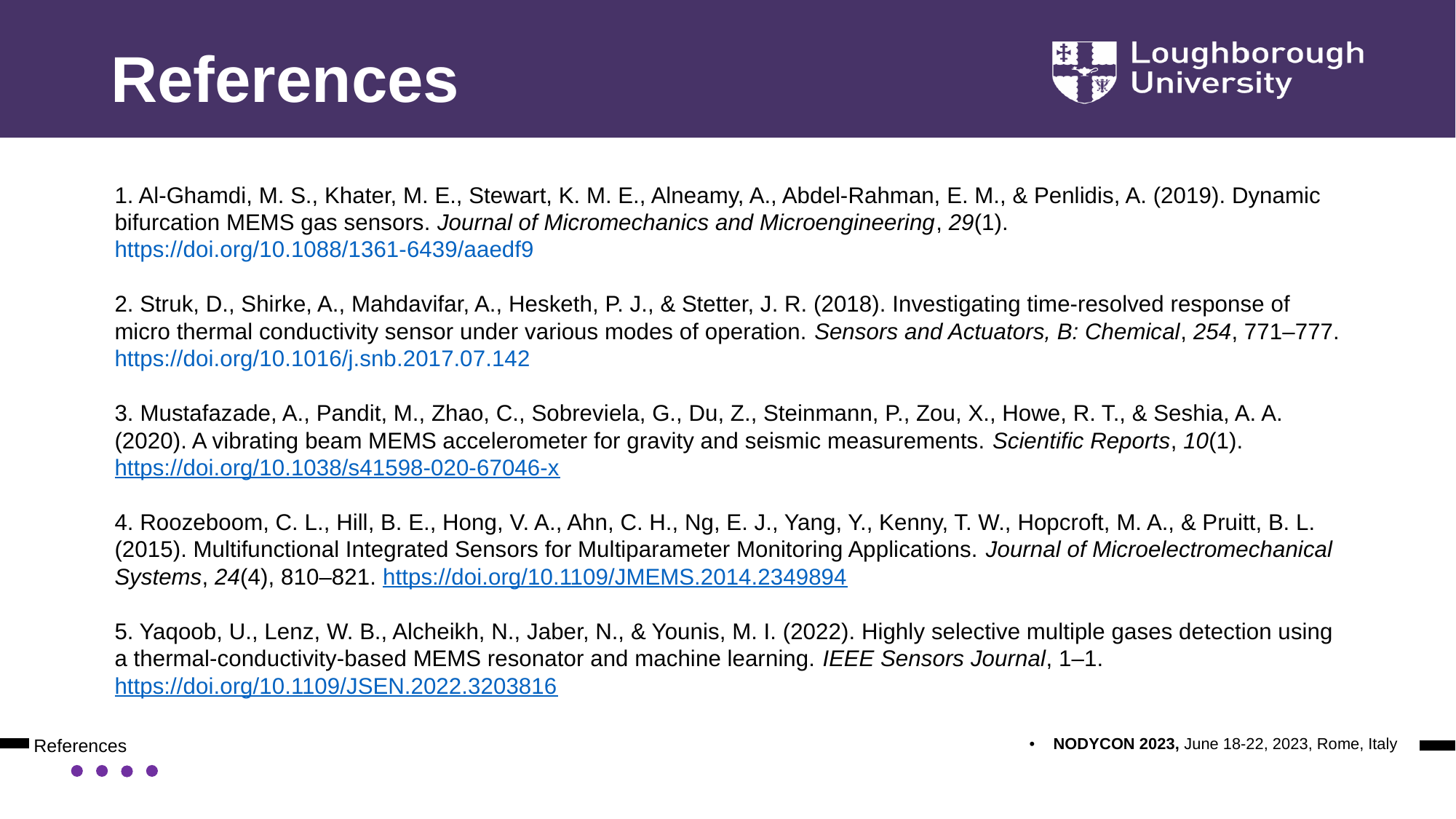

References
1. Al-Ghamdi, M. S., Khater, M. E., Stewart, K. M. E., Alneamy, A., Abdel-Rahman, E. M., & Penlidis, A. (2019). Dynamic bifurcation MEMS gas sensors. Journal of Micromechanics and Microengineering, 29(1). https://doi.org/10.1088/1361-6439/aaedf9

2. Struk, D., Shirke, A., Mahdavifar, A., Hesketh, P. J., & Stetter, J. R. (2018). Investigating time-resolved response of micro thermal conductivity sensor under various modes of operation. Sensors and Actuators, B: Chemical, 254, 771–777. https://doi.org/10.1016/j.snb.2017.07.142

3. Mustafazade, A., Pandit, M., Zhao, C., Sobreviela, G., Du, Z., Steinmann, P., Zou, X., Howe, R. T., & Seshia, A. A. (2020). A vibrating beam MEMS accelerometer for gravity and seismic measurements. Scientific Reports, 10(1). https://doi.org/10.1038/s41598-020-67046-x

4. Roozeboom, C. L., Hill, B. E., Hong, V. A., Ahn, C. H., Ng, E. J., Yang, Y., Kenny, T. W., Hopcroft, M. A., & Pruitt, B. L. (2015). Multifunctional Integrated Sensors for Multiparameter Monitoring Applications. Journal of Microelectromechanical Systems, 24(4), 810–821. https://doi.org/10.1109/JMEMS.2014.2349894

5. Yaqoob, U., Lenz, W. B., Alcheikh, N., Jaber, N., & Younis, M. I. (2022). Highly selective multiple gases detection using a thermal-conductivity-based MEMS resonator and machine learning. IEEE Sensors Journal, 1–1. https://doi.org/10.1109/JSEN.2022.3203816
References
NODYCON 2023, June 18-22, 2023, Rome, Italy